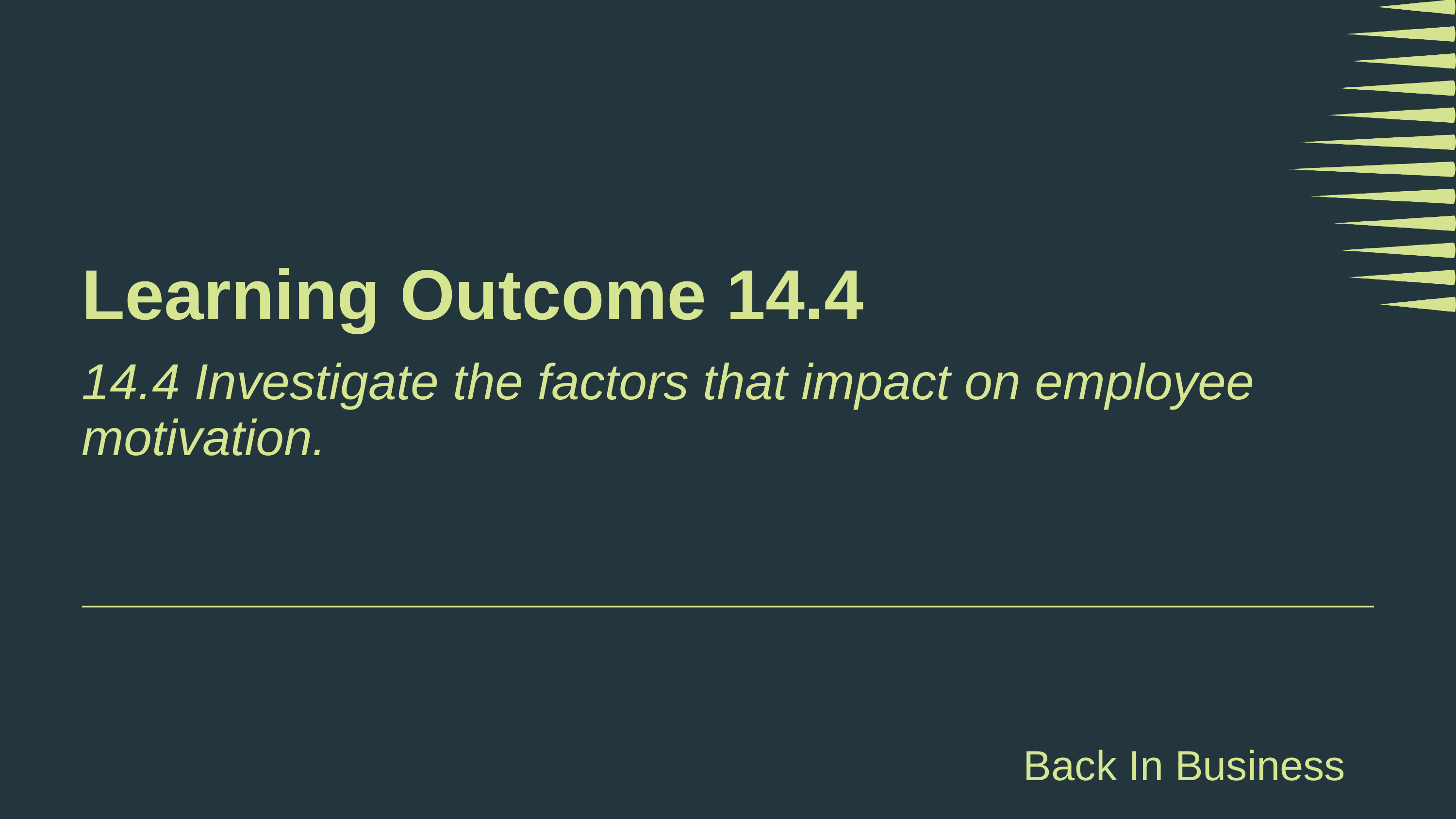

Learning Outcome 14.4
14.4 Investigate the factors that impact on employee motivation.

Back In Business